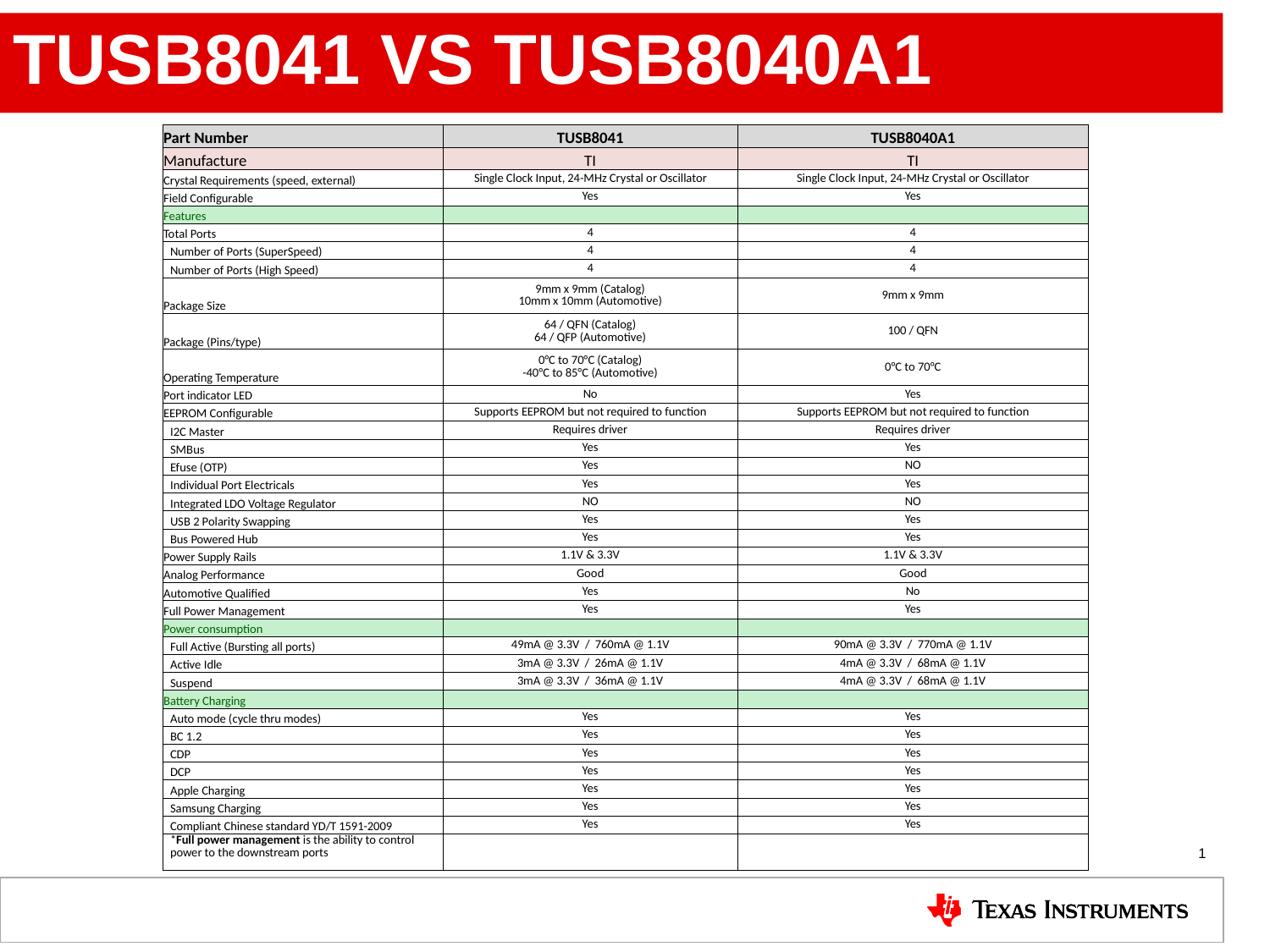

# TUSB8041 VS TUSB8040A1
| Part Number | TUSB8041 | TUSB8040A1 |
| --- | --- | --- |
| Manufacture | TI | TI |
| Crystal Requirements (speed, external) | Single Clock Input, 24-MHz Crystal or Oscillator | Single Clock Input, 24-MHz Crystal or Oscillator |
| Field Configurable | Yes | Yes |
| Features |  |  |
| Total Ports | 4 | 4 |
| Number of Ports (SuperSpeed) | 4 | 4 |
| Number of Ports (High Speed) | 4 | 4 |
| Package Size | 9mm x 9mm (Catalog) 10mm x 10mm (Automotive) | 9mm x 9mm |
| Package (Pins/type) | 64 / QFN (Catalog) 64 / QFP (Automotive) | 100 / QFN |
| Operating Temperature | 0°C to 70°C (Catalog) -40°C to 85°C (Automotive) | 0°C to 70°C |
| Port indicator LED | No | Yes |
| EEPROM Configurable | Supports EEPROM but not required to function | Supports EEPROM but not required to function |
| I2C Master | Requires driver | Requires driver |
| SMBus | Yes | Yes |
| Efuse (OTP) | Yes | NO |
| Individual Port Electricals | Yes | Yes |
| Integrated LDO Voltage Regulator | NO | NO |
| USB 2 Polarity Swapping | Yes | Yes |
| Bus Powered Hub | Yes | Yes |
| Power Supply Rails | 1.1V & 3.3V | 1.1V & 3.3V |
| Analog Performance | Good | Good |
| Automotive Qualified | Yes | No |
| Full Power Management | Yes | Yes |
| Power consumption |  |  |
| Full Active (Bursting all ports) | 49mA @ 3.3V / 760mA @ 1.1V | 90mA @ 3.3V / 770mA @ 1.1V |
| Active Idle | 3mA @ 3.3V / 26mA @ 1.1V | 4mA @ 3.3V / 68mA @ 1.1V |
| Suspend | 3mA @ 3.3V / 36mA @ 1.1V | 4mA @ 3.3V / 68mA @ 1.1V |
| Battery Charging |  |  |
| Auto mode (cycle thru modes) | Yes | Yes |
| BC 1.2 | Yes | Yes |
| CDP | Yes | Yes |
| DCP | Yes | Yes |
| Apple Charging | Yes | Yes |
| Samsung Charging | Yes | Yes |
| Compliant Chinese standard YD/T 1591-2009 | Yes | Yes |
| \*Full power management is the ability to control power to the downstream ports |  |  |
1